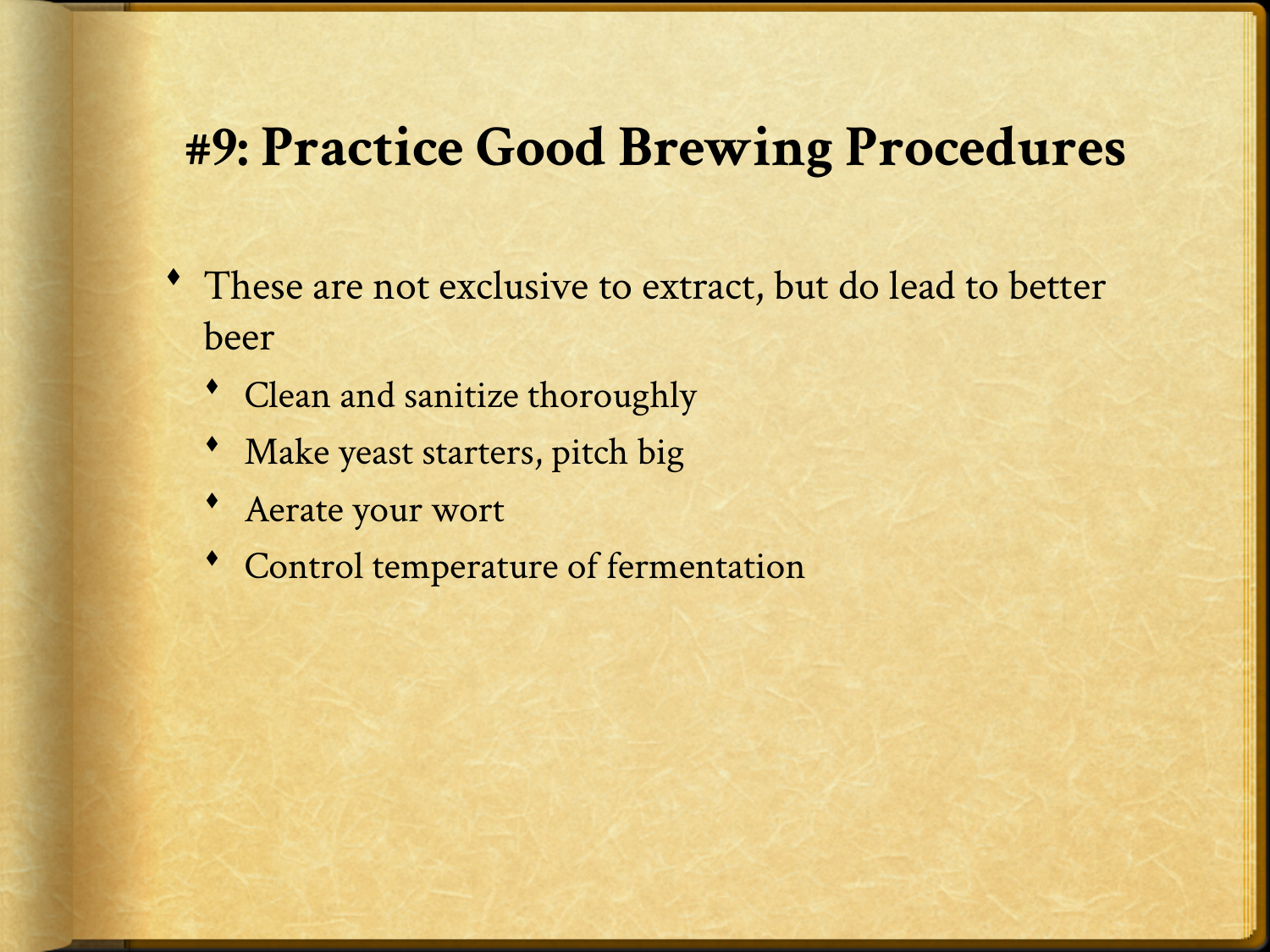

# #9: Practice Good Brewing Procedures
These are not exclusive to extract, but do lead to better beer
Clean and sanitize thoroughly
Make yeast starters, pitch big
Aerate your wort
Control temperature of fermentation